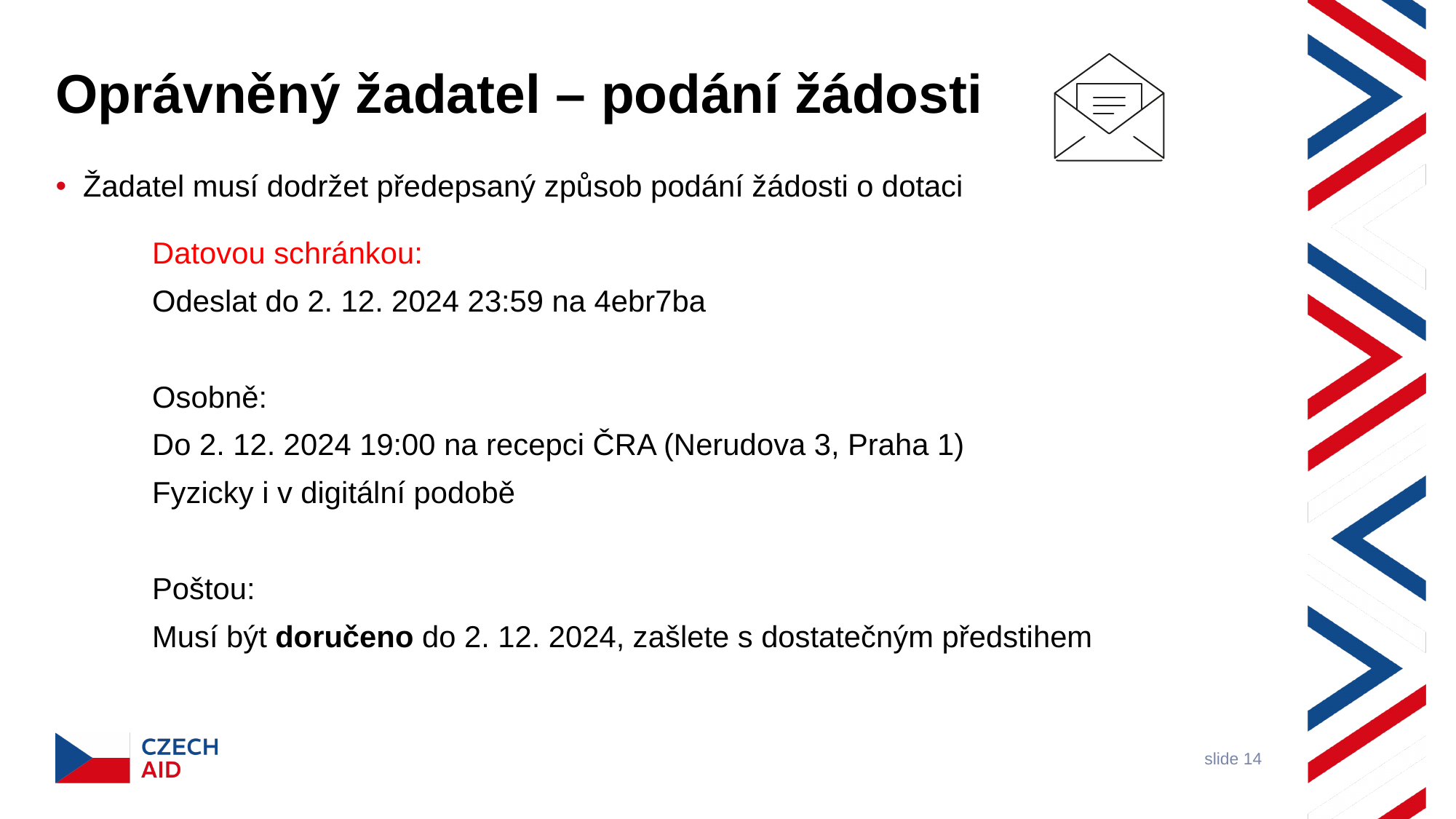

# Oprávněný žadatel – podání žádosti

Žadatel musí dodržet předepsaný způsob podání žádosti o dotaci

Datovou schránkou:
Odeslat do 2. 12. 2024 23:59 na 4ebr7ba

Osobně:
Do 2. 12. 2024 19:00 na recepci ČRA (Nerudova 3, Praha 1)
Fyzicky i v digitální podobě

Poštou:
Musí být doručeno do 2. 12. 2024, zašlete s dostatečným předstihem
slide 14